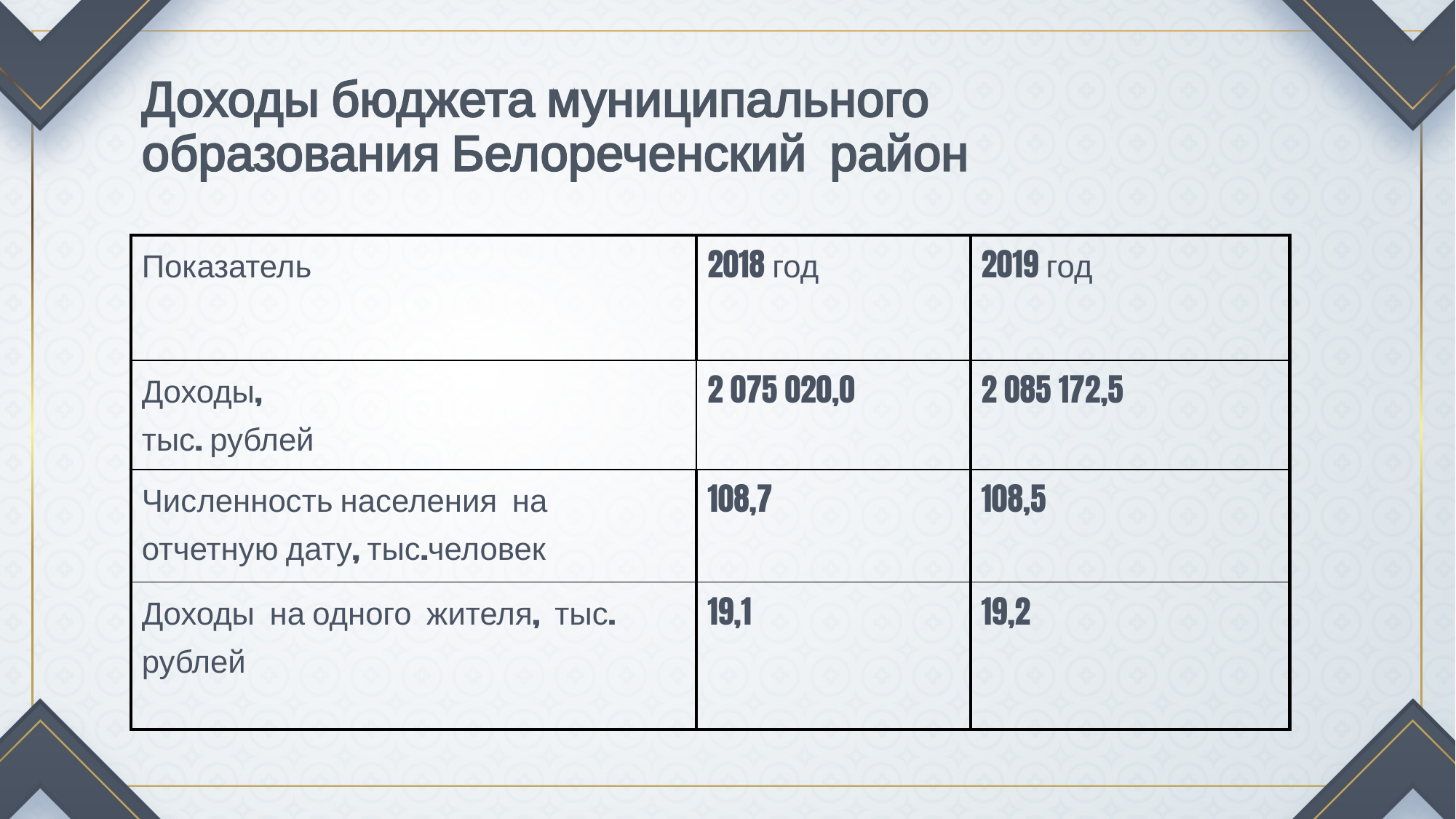

# Доходы бюджета муниципального  образования Белореченский  район
| Показатель | 2018 год | 2019 год |
| --- | --- | --- |
| Доходы, тыс. рублей | 2 075 020,0 | 2 085 172,5 |
| Численность населения на отчетную дату, тыс.человек | 108,7 | 108,5 |
| Доходы на одного жителя, тыс. рублей | 19,1 | 19,2 |